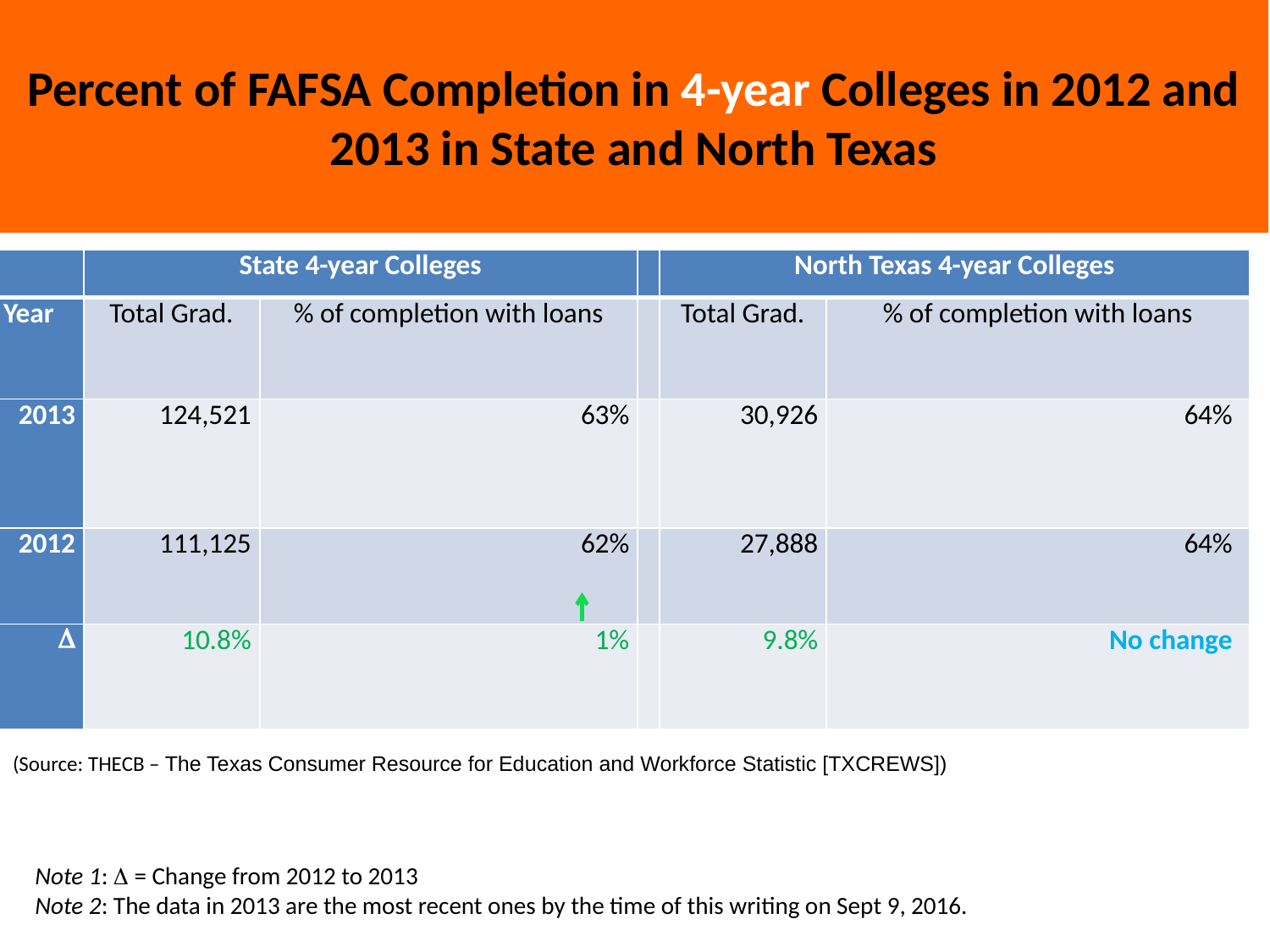

Percent of FAFSA Completion in 4-year Colleges in 2012 and 2013 in State and North Texas
|  | State 4-year Colleges |  |  | North Texas 4-year Colleges |  |
| --- | --- | --- | --- | --- | --- |
| Year | Total Grad. | % of completion with loans |  | Total Grad. | % of completion with loans |
| 2013 | 124,521 | 63% |  | 30,926 | 64% |
| 2012 | 111,125 | 62% |  | 27,888 | 64% |
| Δ | 10.8% | 1% |  | 9.8% | No change |

(Source: THECB – The Texas Consumer Resource for Education and Workforce Statistic [TXCREWS])
Note 1: Δ = Change from 2012 to 2013
Note 2: The data in 2013 are the most recent ones by the time of this writing on Sept 9, 2016.